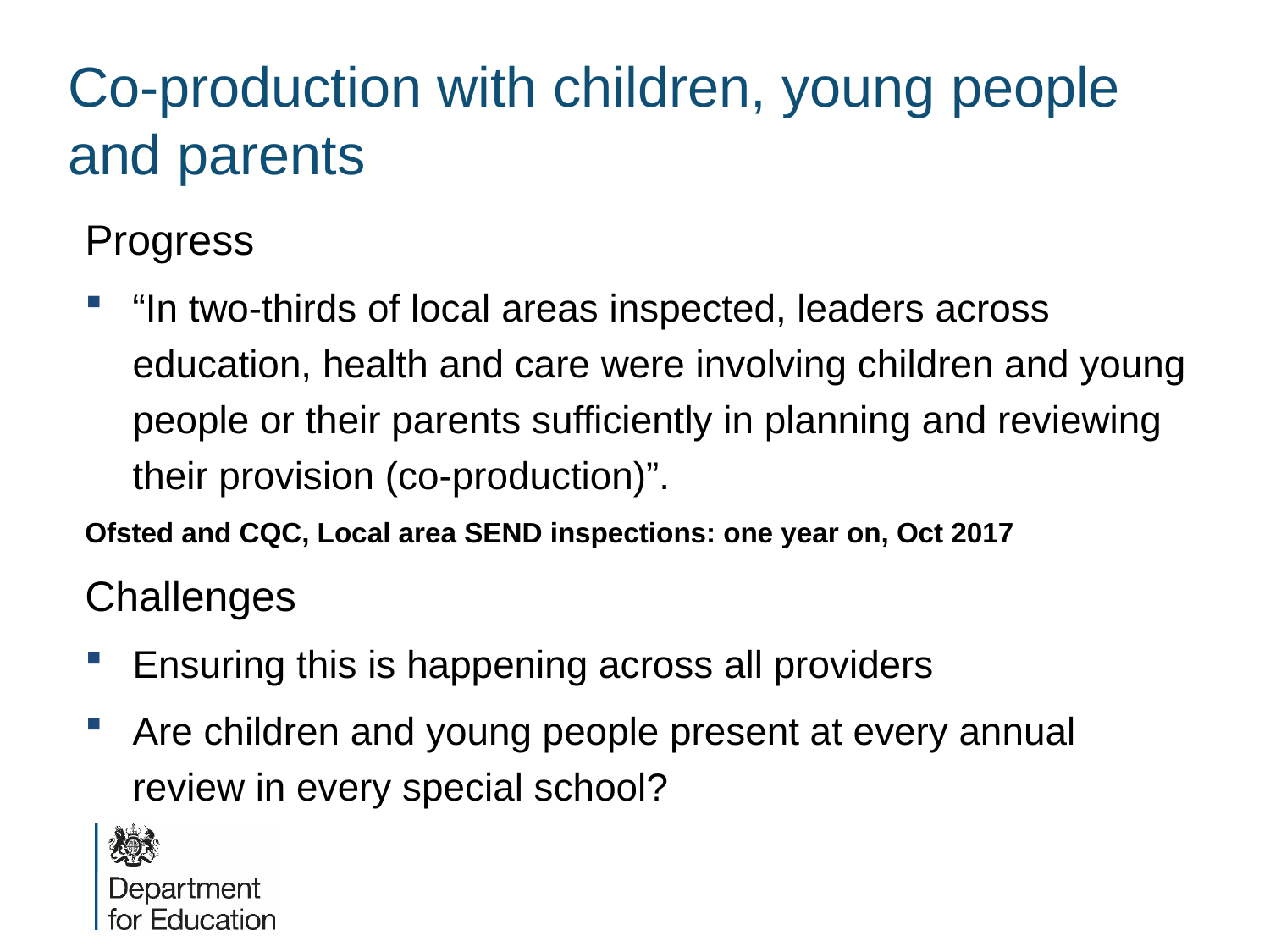

Co-production with children, young people and parents

Progress
“In two-thirds of local areas inspected, leaders across education, health and care were involving children and young people or their parents sufficiently in planning and reviewing their provision (co-production)”.
Ofsted and CQC, Local area SEND inspections: one year on, Oct 2017
Challenges
Ensuring this is happening across all providers
Are children and young people present at every annual review in every special school?